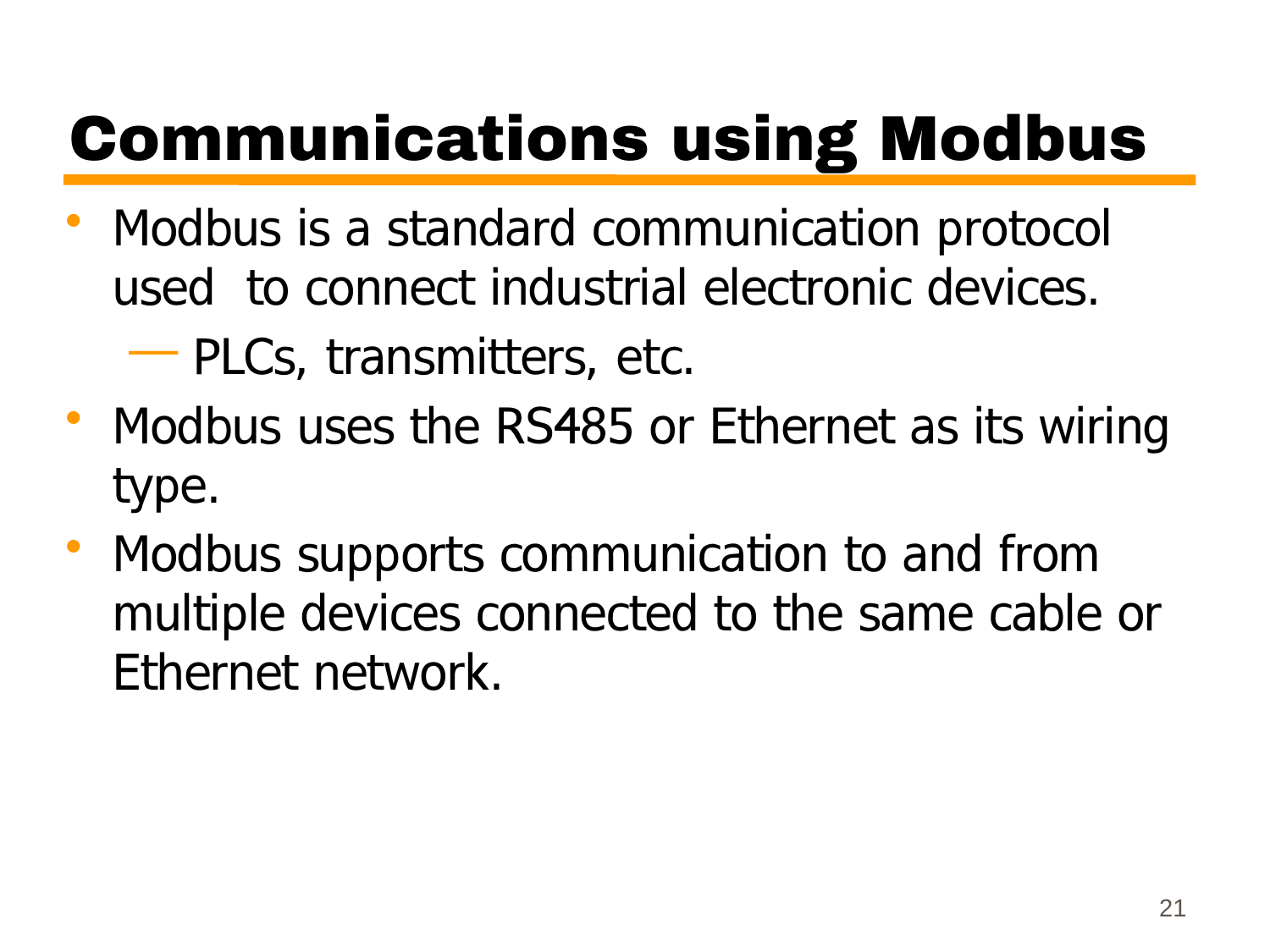

# Communications using Modbus
Modbus is a standard communication protocol used  to connect industrial electronic devices.
 PLCs, transmitters, etc.
Modbus uses the RS485 or Ethernet as its wiring type.
Modbus supports communication to and from multiple devices connected to the same cable or Ethernet network.

21